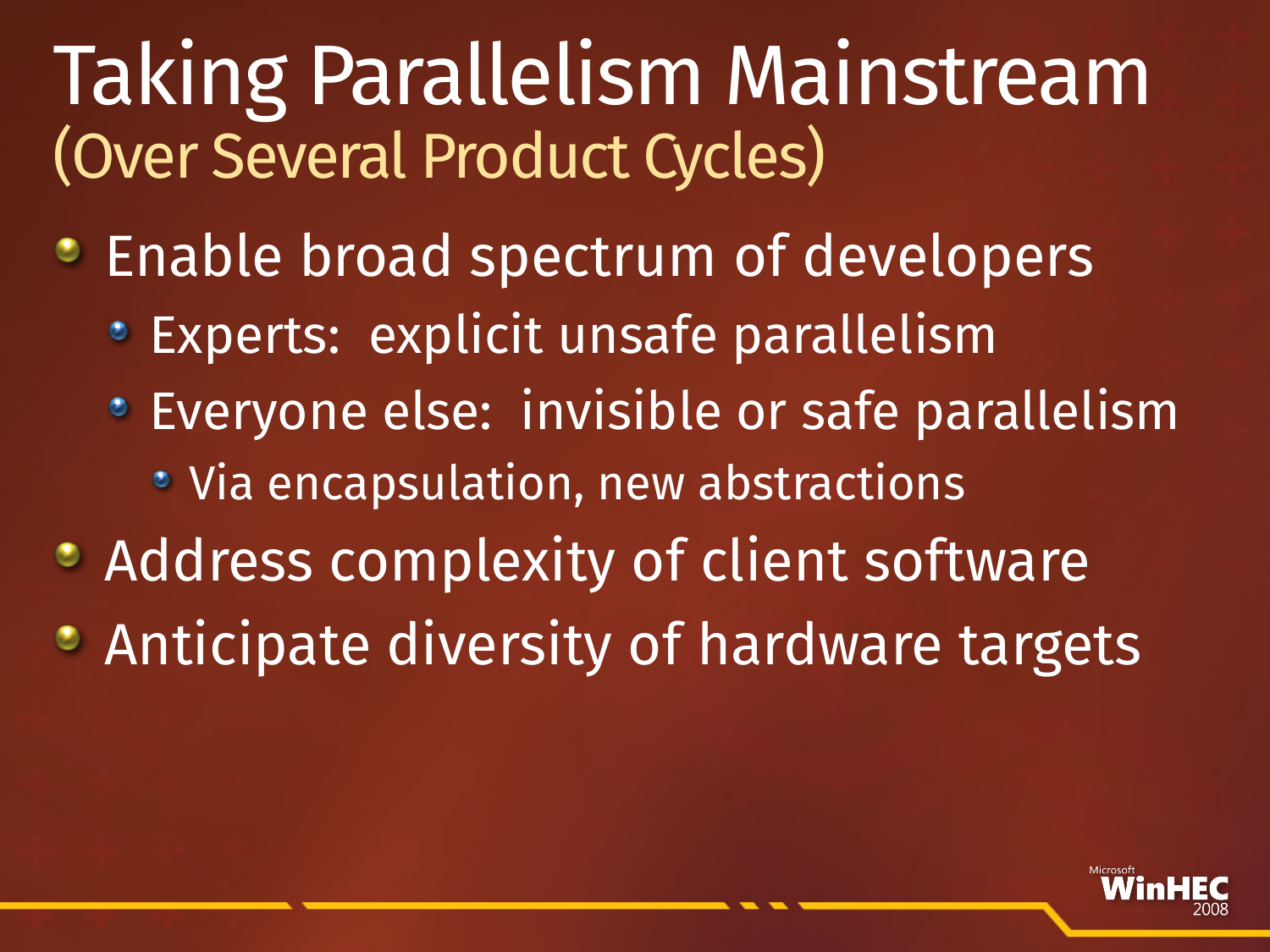

# Taking Parallelism Mainstream (Over Several Product Cycles)
Enable broad spectrum of developers
Experts:  explicit unsafe parallelism
Everyone else:  invisible or safe parallelism
Via encapsulation, new abstractions
Address complexity of client software
Anticipate diversity of hardware targets